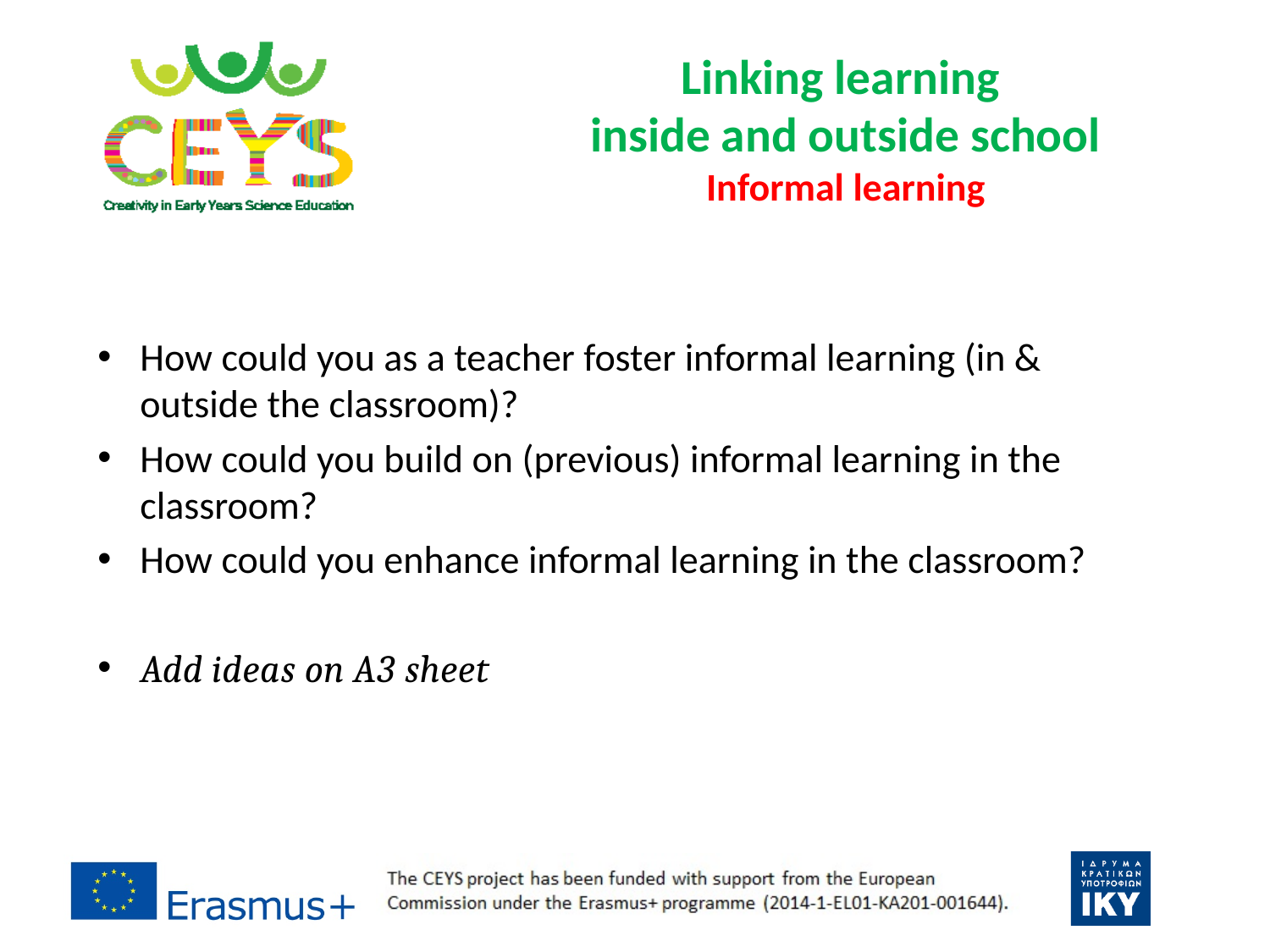

# Linking learning inside and outside school Informal learning
How could you as a teacher foster informal learning (in & outside the classroom)?
How could you build on (previous) informal learning in the classroom?
How could you enhance informal learning in the classroom?

Add ideas on A3 sheet